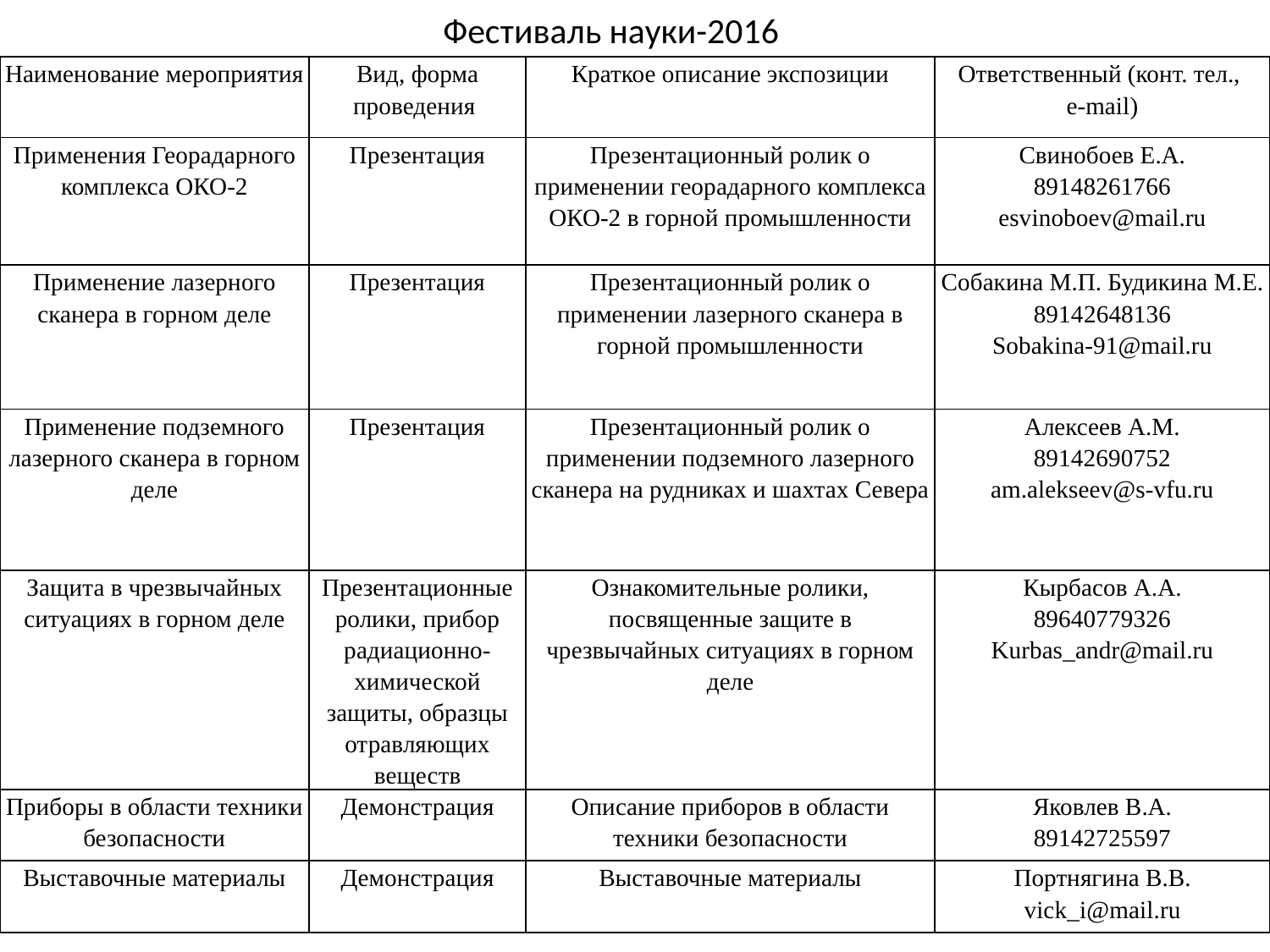

# Фестиваль науки-2016
| Наименование мероприятия | Вид, форма проведения | Краткое описание экспозиции | Ответственный (конт. тел., e-mail) |
| --- | --- | --- | --- |
| Применения Георадарного комплекса ОКО-2 | Презентация | Презентационный ролик о применении георадарного комплекса ОКО-2 в горной промышленности | Свинобоев Е.А. 89148261766 esvinoboev@mail.ru |
| Применение лазерного сканера в горном деле | Презентация | Презентационный ролик о применении лазерного сканера в горной промышленности | Собакина М.П. Будикина М.Е. 89142648136 Sobakina-91@mail.ru |
| Применение подземного лазерного сканера в горном деле | Презентация | Презентационный ролик о применении подземного лазерного сканера на рудниках и шахтах Севера | Алексеев А.М. 89142690752 am.alekseev@s-vfu.ru |
| Защита в чрезвычайных ситуациях в горном деле | Презентационные ролики, прибор радиационно-химической защиты, образцы отравляющих веществ | Ознакомительные ролики, посвященные защите в чрезвычайных ситуациях в горном деле | Кырбасов А.А. 89640779326 Kurbas\_andr@mail.ru |
| Приборы в области техники безопасности | Демонстрация | Описание приборов в области техники безопасности | Яковлев В.А. 89142725597 |
| Выставочные материалы | Демонстрация | Выставочные материалы | Портнягина В.В. vick\_i@mail.ru |